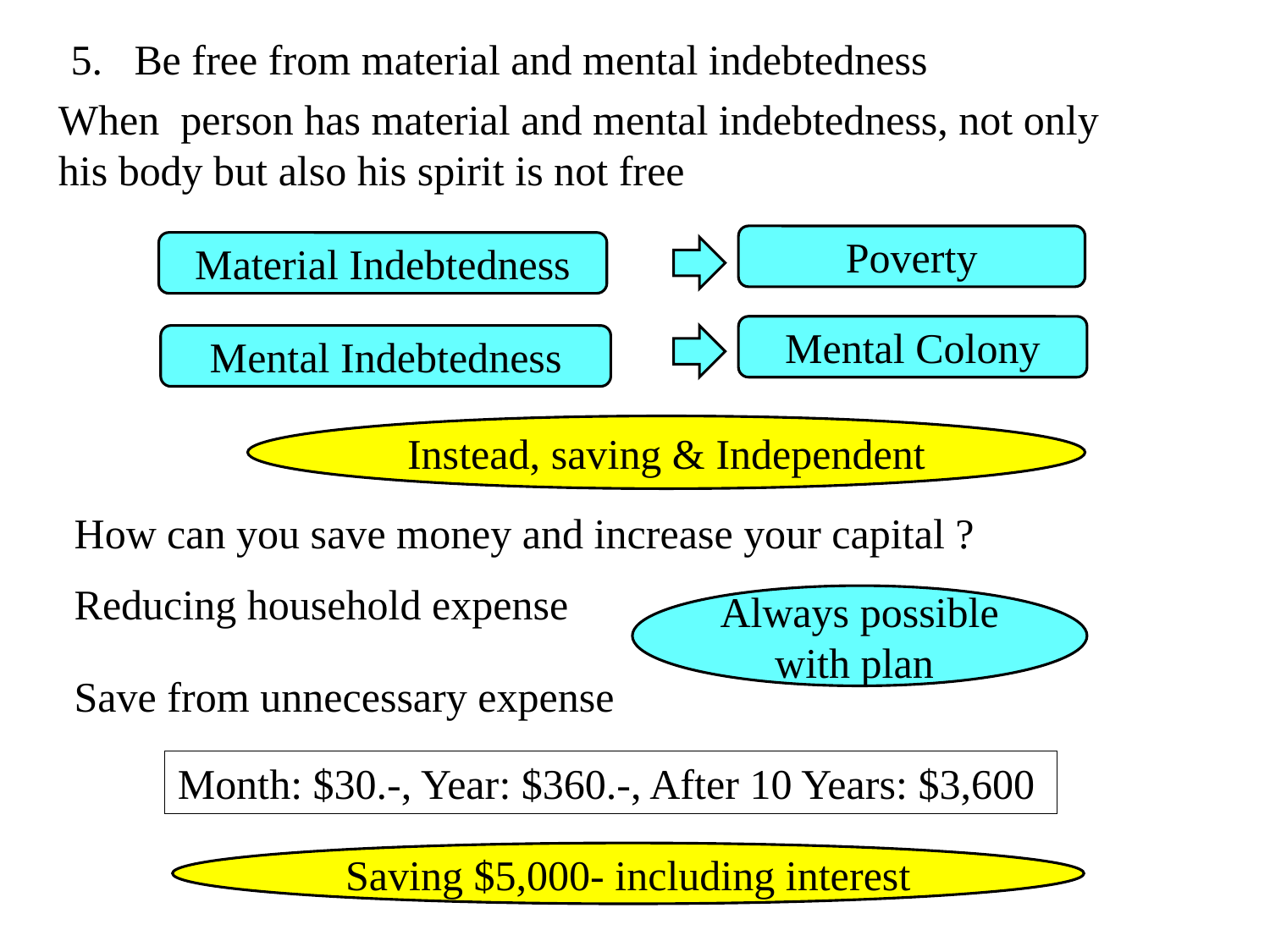

Be free from material and mental indebtedness

When  person has material and mental indebtedness, not only his body but also his spirit is not free
Poverty
Material Indebtedness

Mental Colony
Mental Indebtedness

Instead, saving & Independent
How can you save money and increase your capital ?
Reducing household expense
Always possible with plan
Save from unnecessary expense
Month: $30.-, Year: $360.-, After 10 Years: $3,600
Saving $5,000- including interest